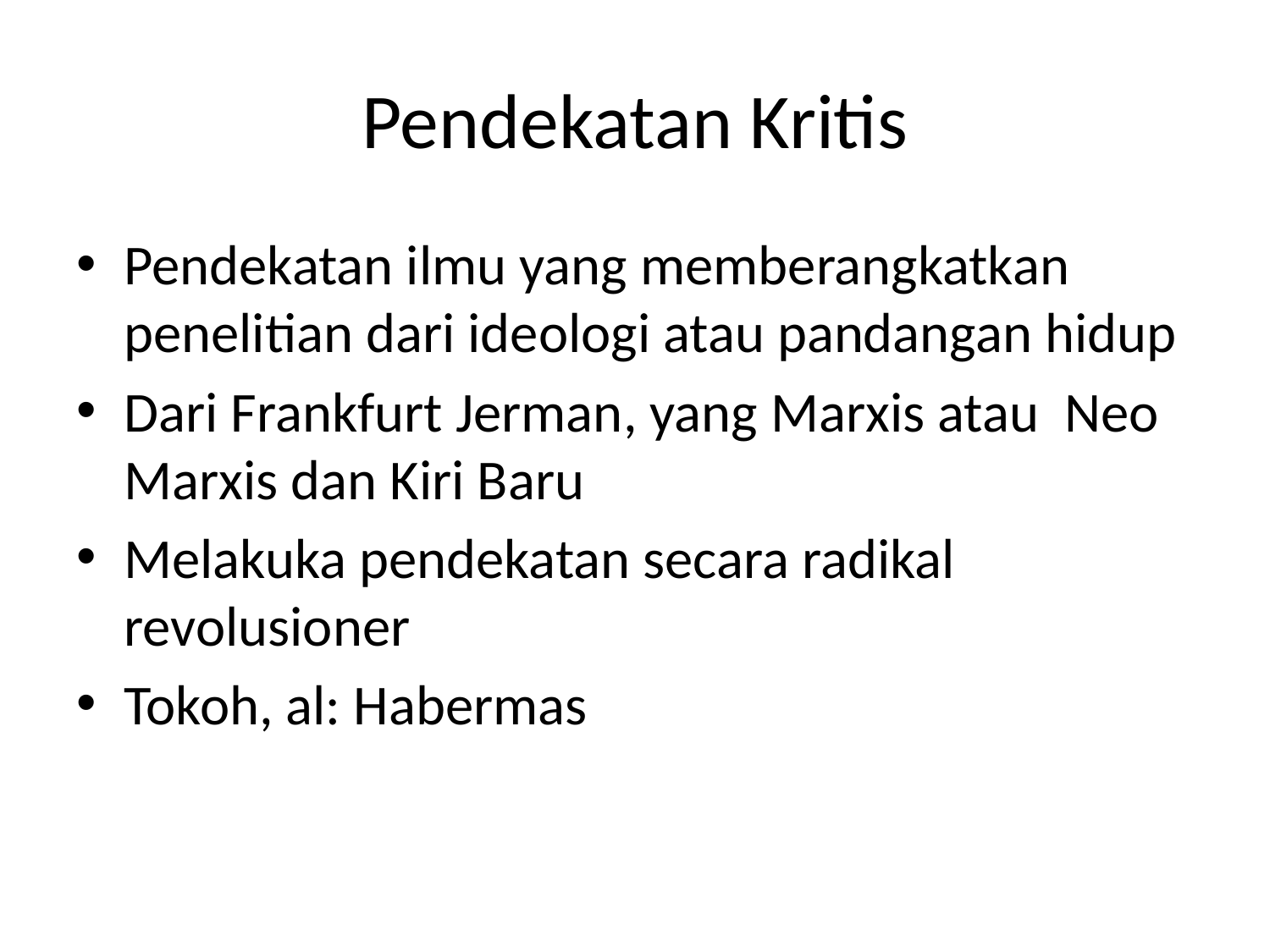

# Pendekatan Kritis
Pendekatan ilmu yang memberangkatkan penelitian dari ideologi atau pandangan hidup
Dari Frankfurt Jerman, yang Marxis atau  Neo Marxis dan Kiri Baru
Melakuka pendekatan secara radikal revolusioner
Tokoh, al: Habermas